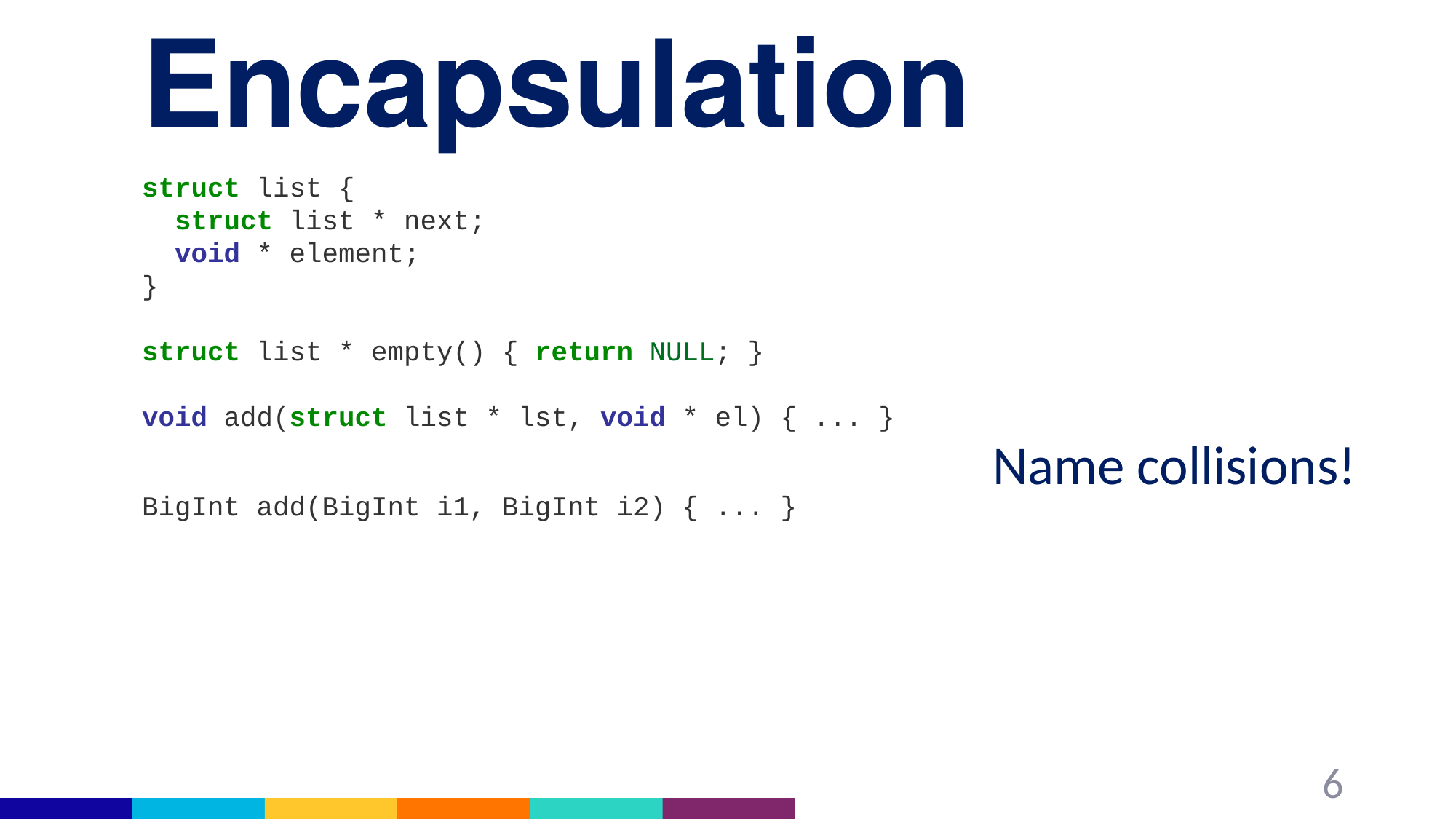

# Encapsulation
struct list {
  struct list * next;
  void * element;
}

struct list * empty() { return NULL; }

void add(struct list * lst, void * el) { ... }

BigInt add(BigInt i1, BigInt i2) { ... }
Name collisions!
6